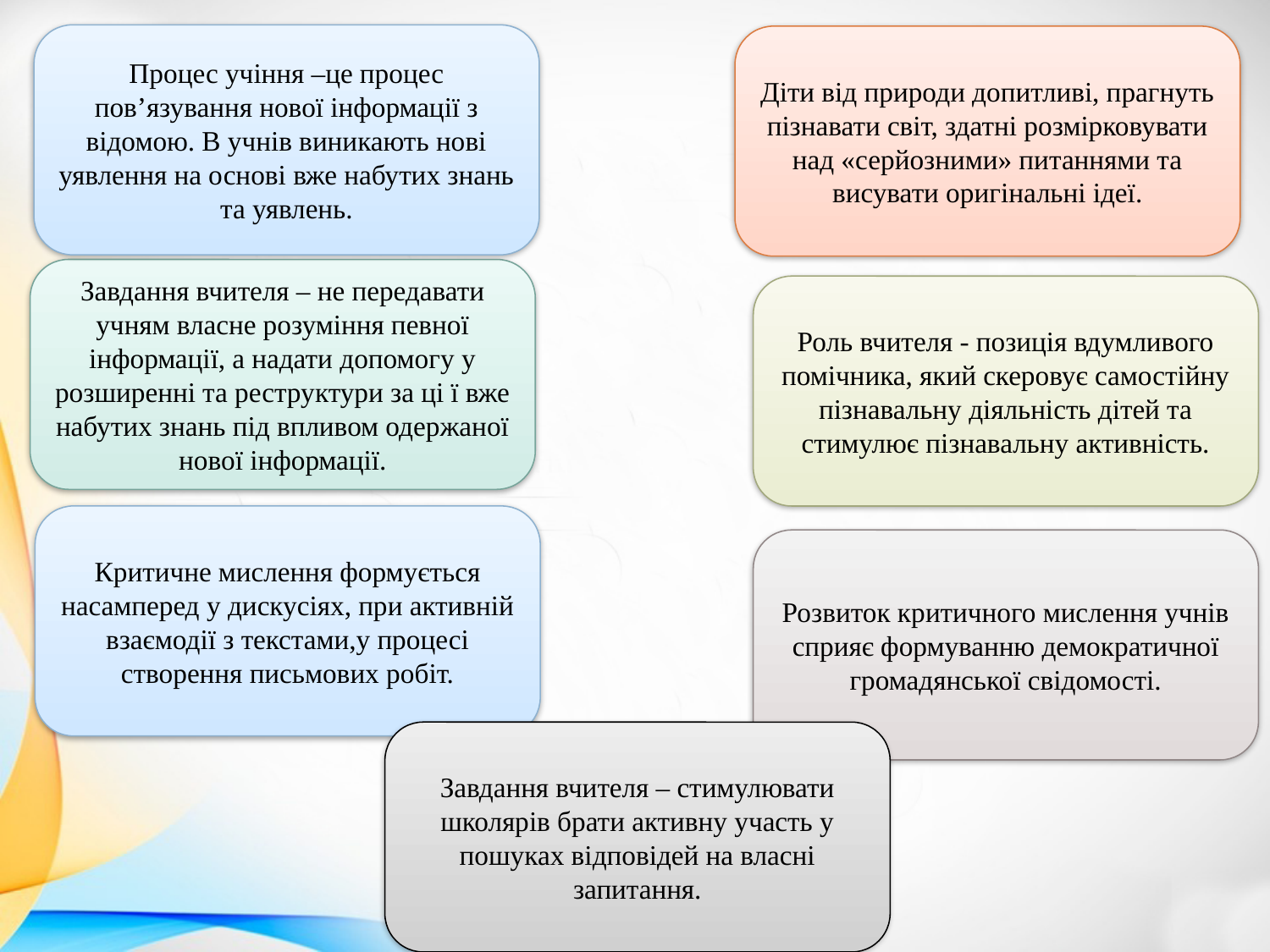

Процес учіння –це процес пов’язування нової інформації з відомою. В учнів виникають нові уявлення на основі вже набутих знань та уявлень.
Діти від природи допитливі, прагнуть пізнавати світ, здатні розмірковувати над «серйозними» питаннями та висувати оригінальні ідеї.

Завдання вчителя – не передавати учням власне розуміння певної інформації, а надати допомогу у розширенні та реструктури за ці ї вже набутих знань під впливом одержаної нової інформації.

Роль вчителя - позиція вдумливого помічника, який скеровує самостійну пізнавальну діяльність дітей та стимулює пізнавальну активність.

Критичне мислення формується насамперед у дискусіях, при активній взаємодії з текстами,у процесі створення письмових робіт.

Розвиток критичного мислення учнів сприяє формуванню демократичної громадянської свідомості.
Завдання вчителя – стимулювати школярів брати активну участь у пошуках відповідей на власні запитання.